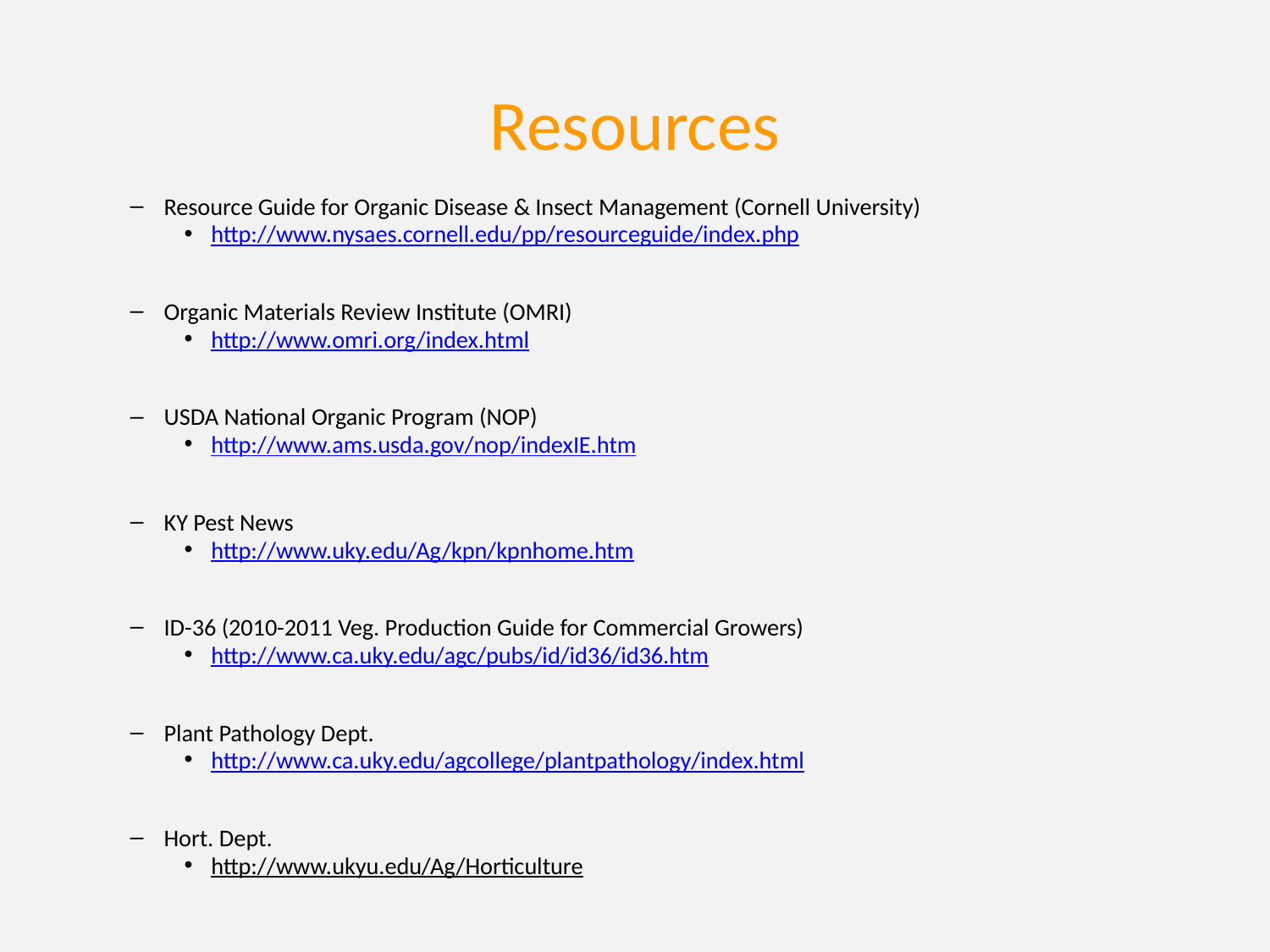

# Resources
Resource Guide for Organic Disease & Insect Management (Cornell University)
http://www.nysaes.cornell.edu/pp/resourceguide/index.php

Organic Materials Review Institute (OMRI)
http://www.omri.org/index.html

USDA National Organic Program (NOP)
http://www.ams.usda.gov/nop/indexIE.htm

KY Pest News
http://www.uky.edu/Ag/kpn/kpnhome.htm

ID-36 (2010-2011 Veg. Production Guide for Commercial Growers)
http://www.ca.uky.edu/agc/pubs/id/id36/id36.htm

Plant Pathology Dept.
http://www.ca.uky.edu/agcollege/plantpathology/index.html

Hort. Dept.
http://www.ukyu.edu/Ag/Horticulture